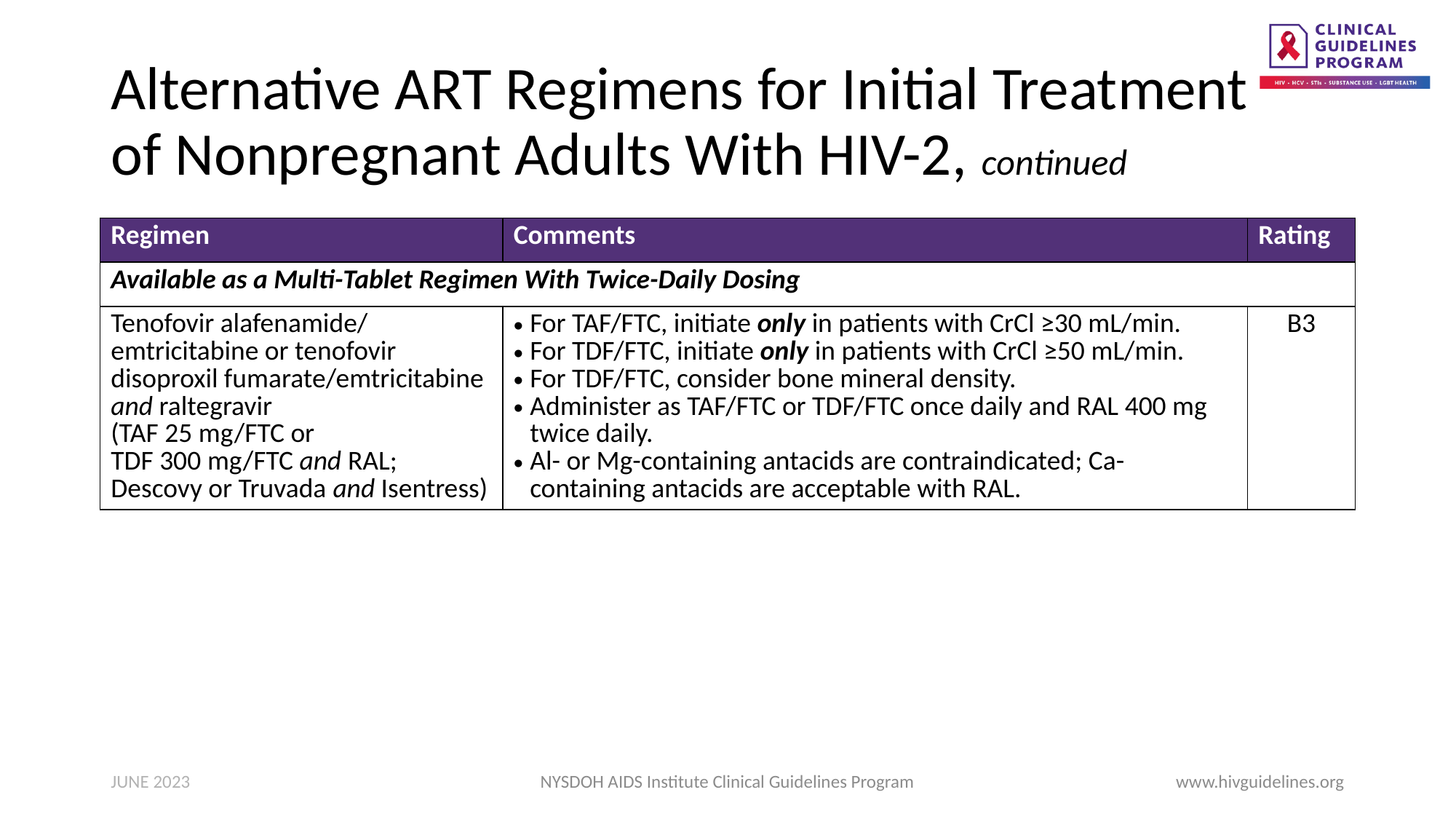

# Alternative ART Regimens for Initial Treatment of Nonpregnant Adults With HIV-2, continued
| Regimen | Comments | Rating |
| --- | --- | --- |
| Available as a Multi-Tablet Regimen With Twice-Daily Dosing |  |  |
| Tenofovir alafenamide/ emtricitabine or tenofovir disoproxil fumarate/emtricitabine and raltegravir (TAF 25 mg/FTC or TDF 300 mg/FTC and RAL; Descovy or Truvada and Isentress) | For TAF/FTC, initiate only in patients with CrCl ≥30 mL/min. For TDF/FTC, initiate only in patients with CrCl ≥50 mL/min. For TDF/FTC, consider bone mineral density. Administer as TAF/FTC or TDF/FTC once daily and RAL 400 mg twice daily. Al- or Mg-containing antacids are contraindicated; Ca-containing antacids are acceptable with RAL. | B3 |
JUNE 2023
NYSDOH AIDS Institute Clinical Guidelines Program
www.hivguidelines.org